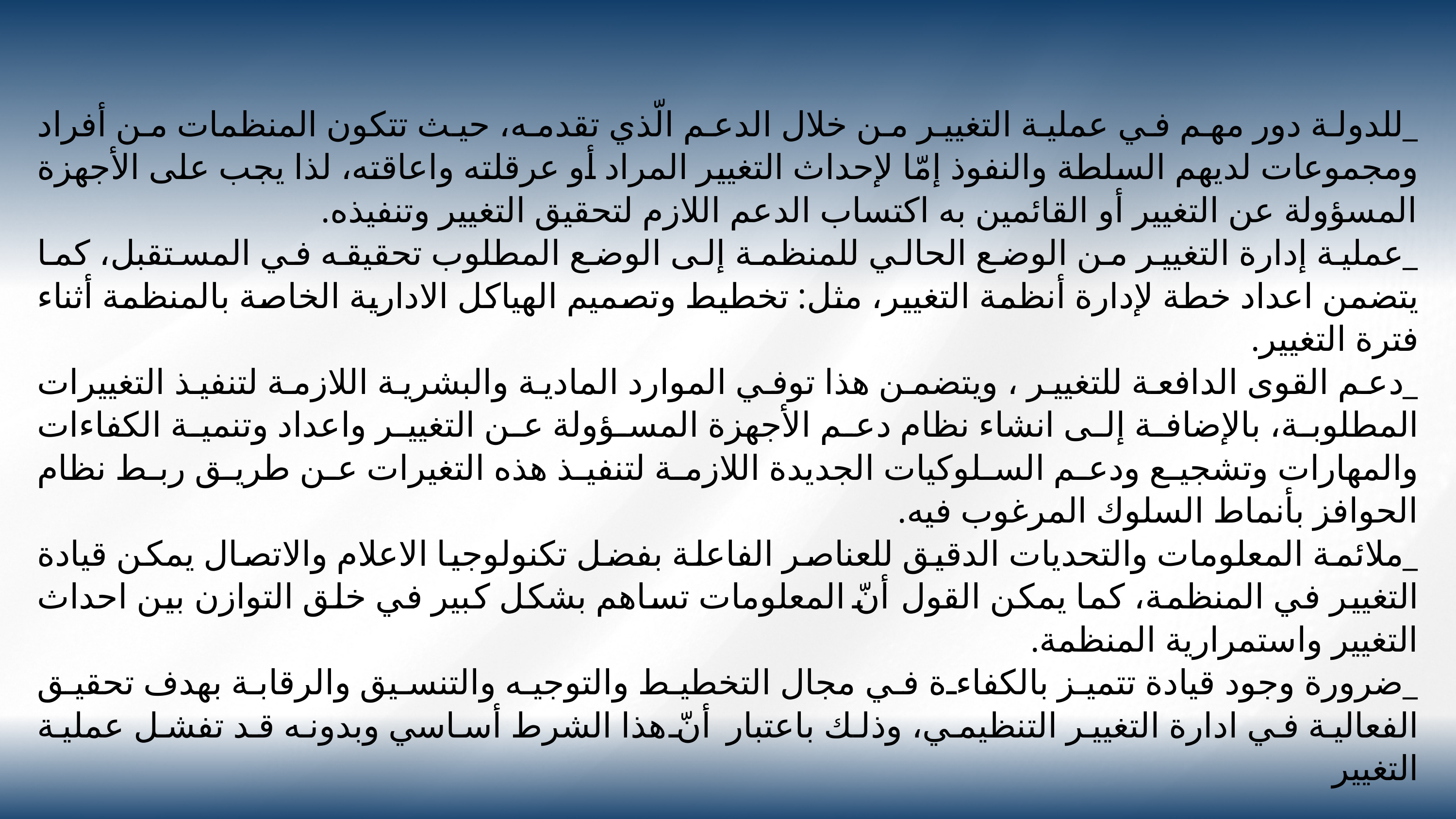

_للدولة دور مهم في عملية التغيير من خلال الدعم الّذي تقدمه، حيث تتكون المنظمات من أفراد ومجموعات لديهم السلطة والنفوذ إمّا لإحداث التغيير المراد أو عرقلته واعاقته، لذا يجب على الأجهزة المسؤولة عن التغيير أو القائمين به اكتساب الدعم اللازم لتحقيق التغيير وتنفيذه.
_عملية إدارة التغيير من الوضع الحالي للمنظمة إلى الوضع المطلوب تحقيقه في المستقبل، كما يتضمن اعداد خطة لإدارة أنظمة التغيير، مثل: تخطيط وتصميم الهياكل الادارية الخاصة بالمنظمة أثناء فترة التغيير.
_دعم القوى الدافعة للتغيير ، ويتضمن هذا توفي الموارد المادية والبشرية اللازمة لتنفيذ التغييرات المطلوبة، بالإضافة إلى انشاء نظام دعم الأجهزة المسؤولة عن التغيير واعداد وتنمية الكفاءات والمهارات وتشجيع ودعم السلوكيات الجديدة اللازمة لتنفيذ هذه التغيرات عن طريق ربط نظام الحوافز بأنماط السلوك المرغوب فيه.
_ملائمة المعلومات والتحديات الدقيق للعناصر الفاعلة بفضل تكنولوجيا الاعلام والاتصال يمكن قيادة التغيير في المنظمة، كما يمكن القول أنّ المعلومات تساهم بشكل كبير في خلق التوازن بين احداث التغيير واستمرارية المنظمة.
_ضرورة وجود قيادة تتميز بالكفاءة في مجال التخطيط والتوجيه والتنسيق والرقابة بهدف تحقيق الفعالية في ادارة التغيير التنظيمي، وذلك باعتبار أنّ هذا الشرط أساسي وبدونه قد تفشل عملية التغيير